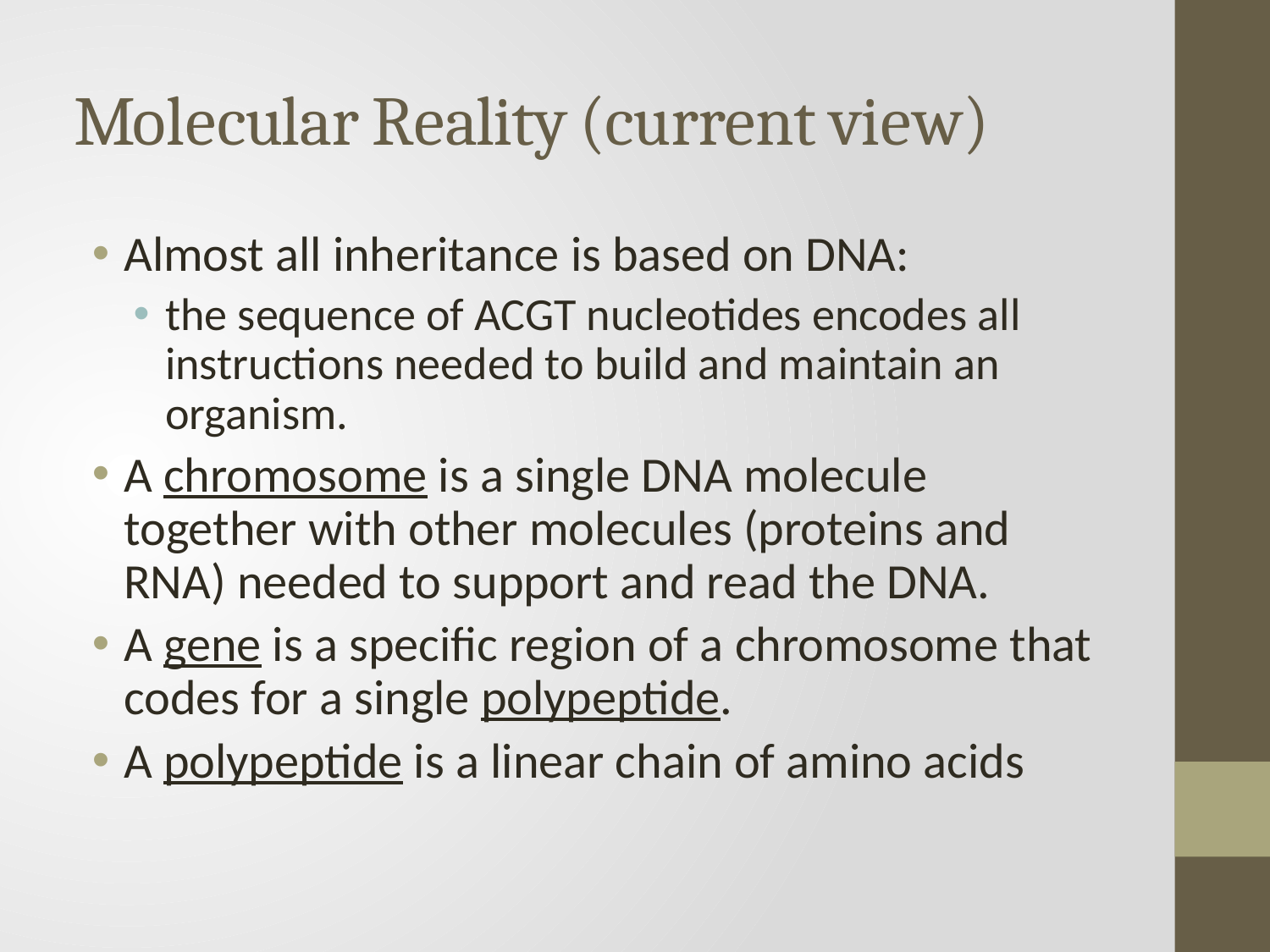

# Molecular Reality (current view)
Almost all inheritance is based on DNA:
the sequence of ACGT nucleotides encodes all instructions needed to build and maintain an organism.
A chromosome is a single DNA molecule together with other molecules (proteins and RNA) needed to support and read the DNA.
A gene is a specific region of a chromosome that codes for a single polypeptide.
A polypeptide is a linear chain of amino acids